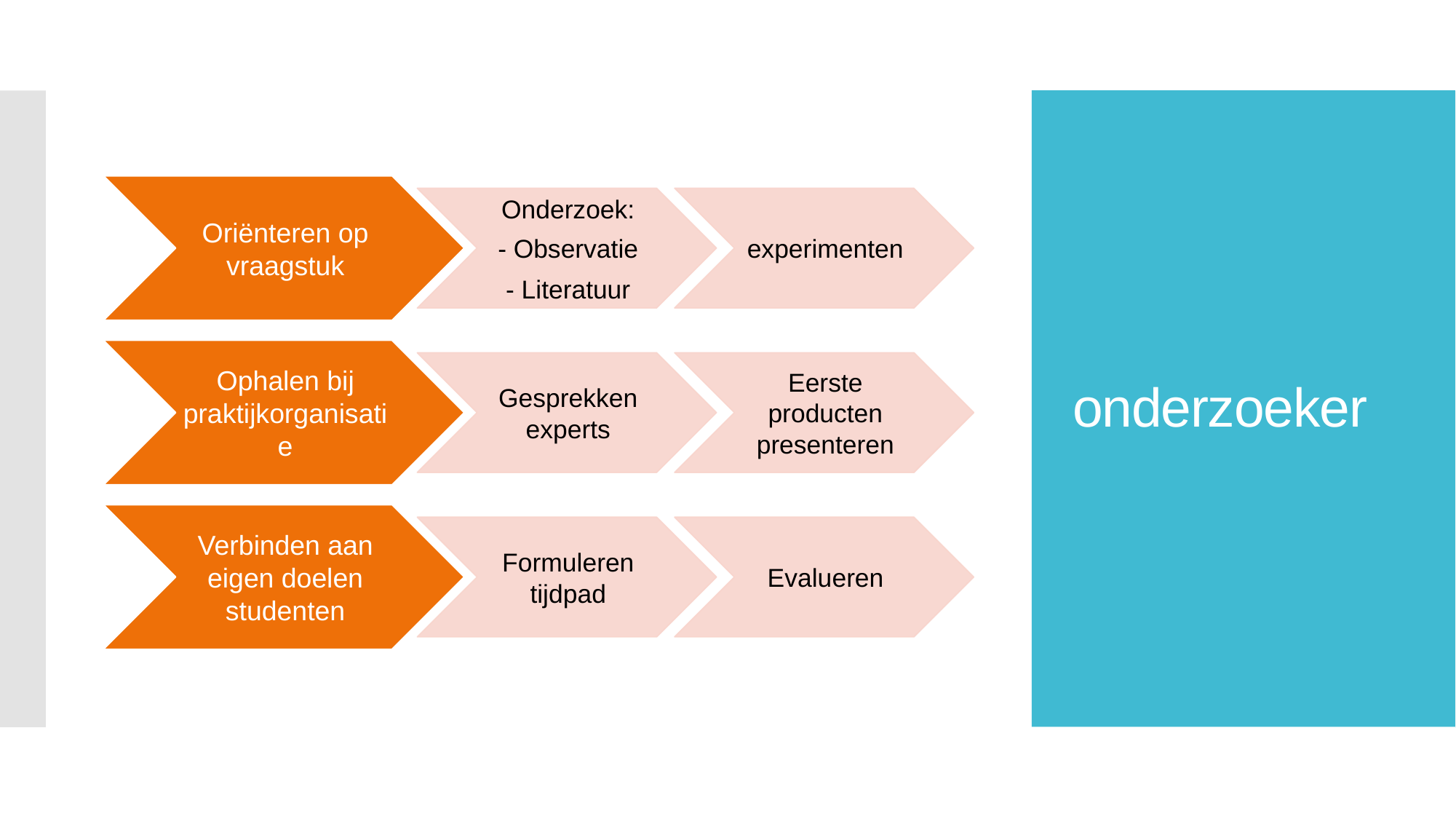

Oriënteren op vraagstuk
Onderzoek:
- Observatie
- Literatuur
experimenten
Ophalen bij praktijkorganisatie
Gesprekken experts
Eerste producten presenteren
Verbinden aan eigen doelen studenten
Formuleren tijdpad
Evalueren
onderzoeker